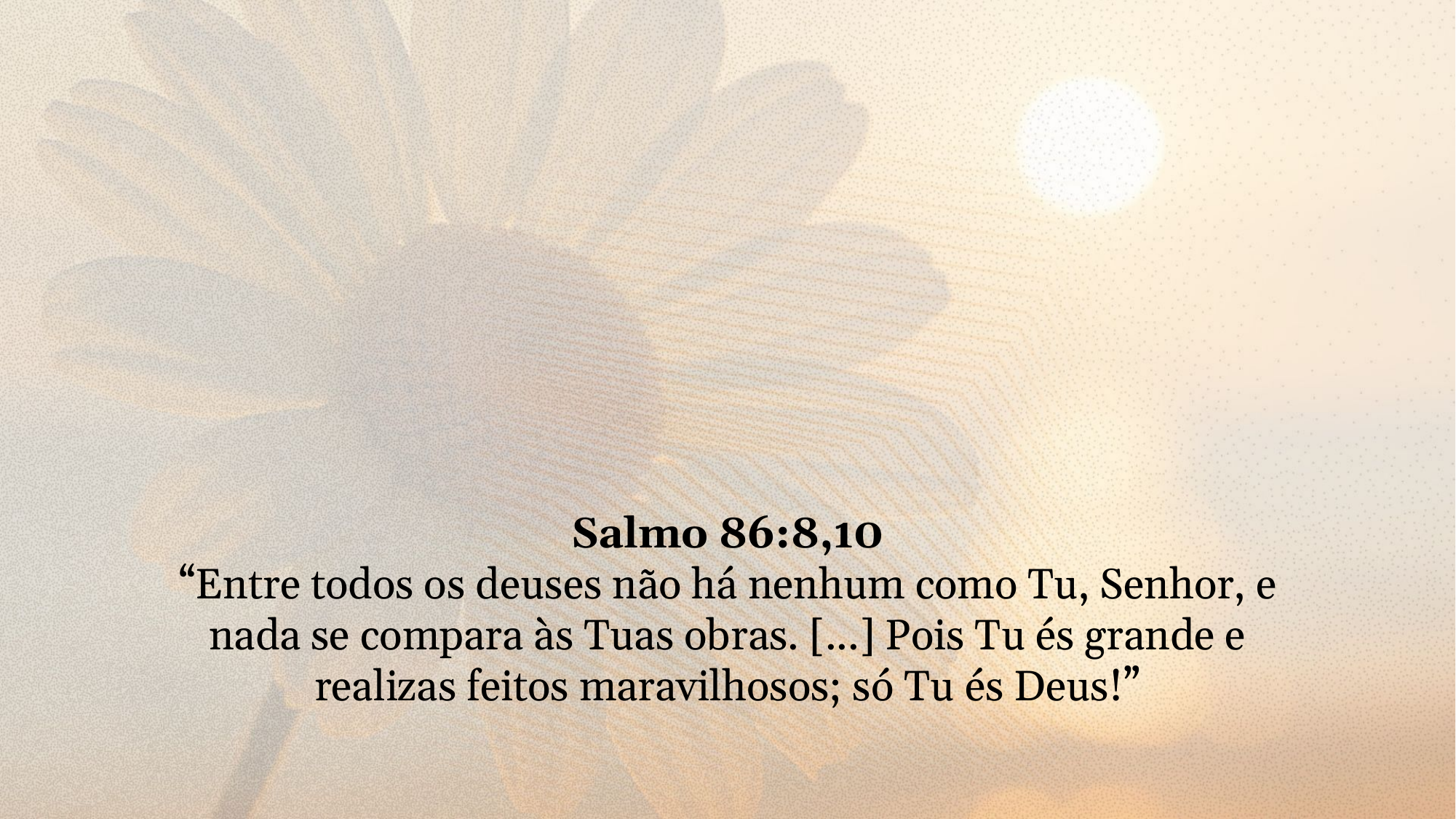

Salmo 86:8,10
“Entre todos os deuses não há nenhum como Tu, Senhor, e nada se compara às Tuas obras. [...] Pois Tu és grande e realizas feitos maravilhosos; só Tu és Deus!”